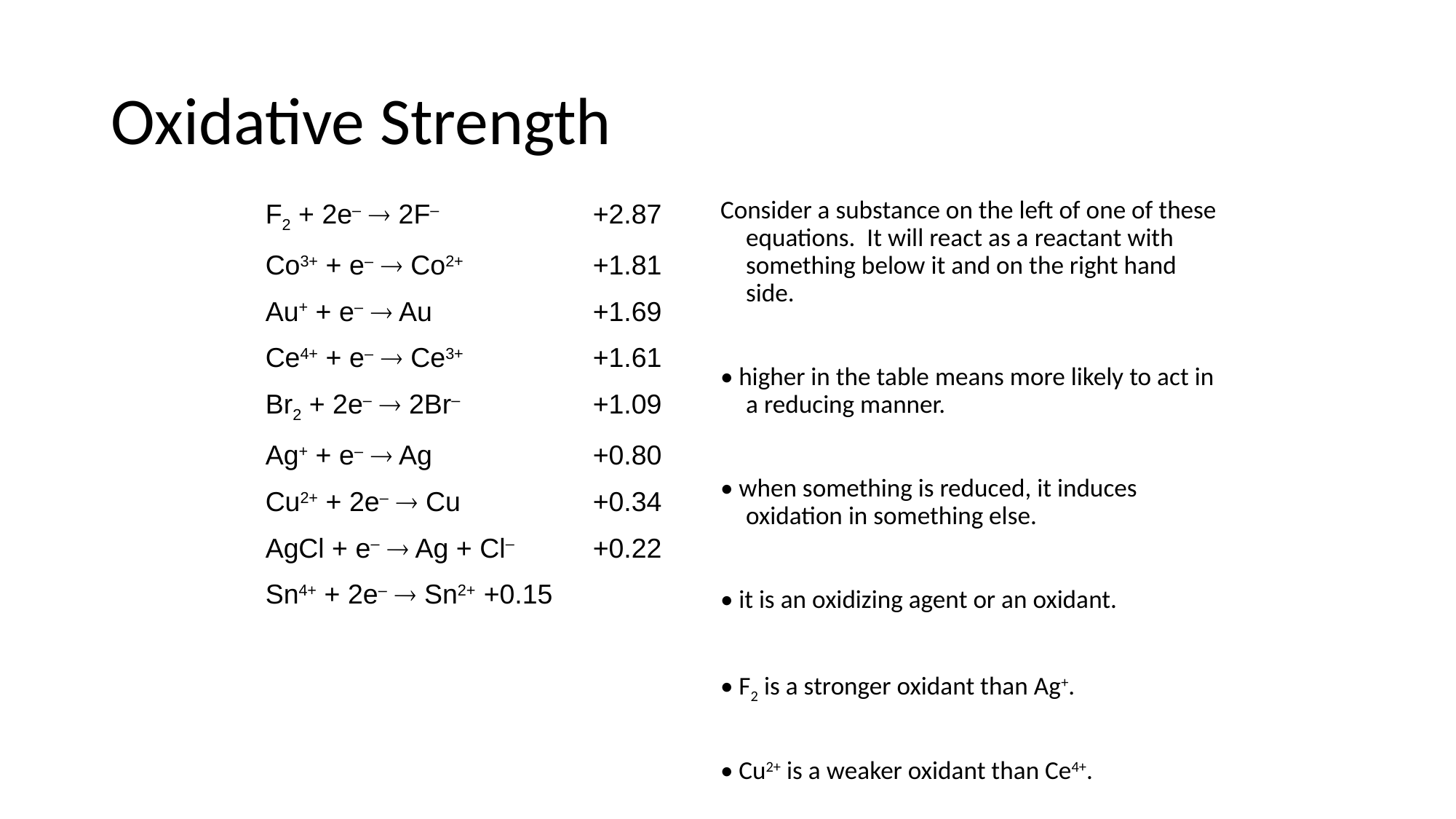

# Oxidative Strength
Consider a substance on the left of one of these equations.  It will react as a reactant with something below it and on the right hand side.

• higher in the table means more likely to act in a reducing manner.

• when something is reduced, it induces oxidation in something else.

• it is an oxidizing agent or an oxidant.

• F2 is a stronger oxidant than Ag+.

• Cu2+ is a weaker oxidant than Ce4+.
F2 + 2e– → 2F–		+2.87
Co3+ + e– → Co2+ 		+1.81
Au+ + e– → Au 		+1.69
Ce4+ + e– → Ce3+ 		+1.61
Br2 + 2e– → 2Br–		+1.09
Ag+ + e– → Ag 		+0.80
Cu2+ + 2e– → Cu 		+0.34
AgCl + e– → Ag + Cl– 	+0.22
Sn4+ + 2e– → Sn2+ 	+0.15